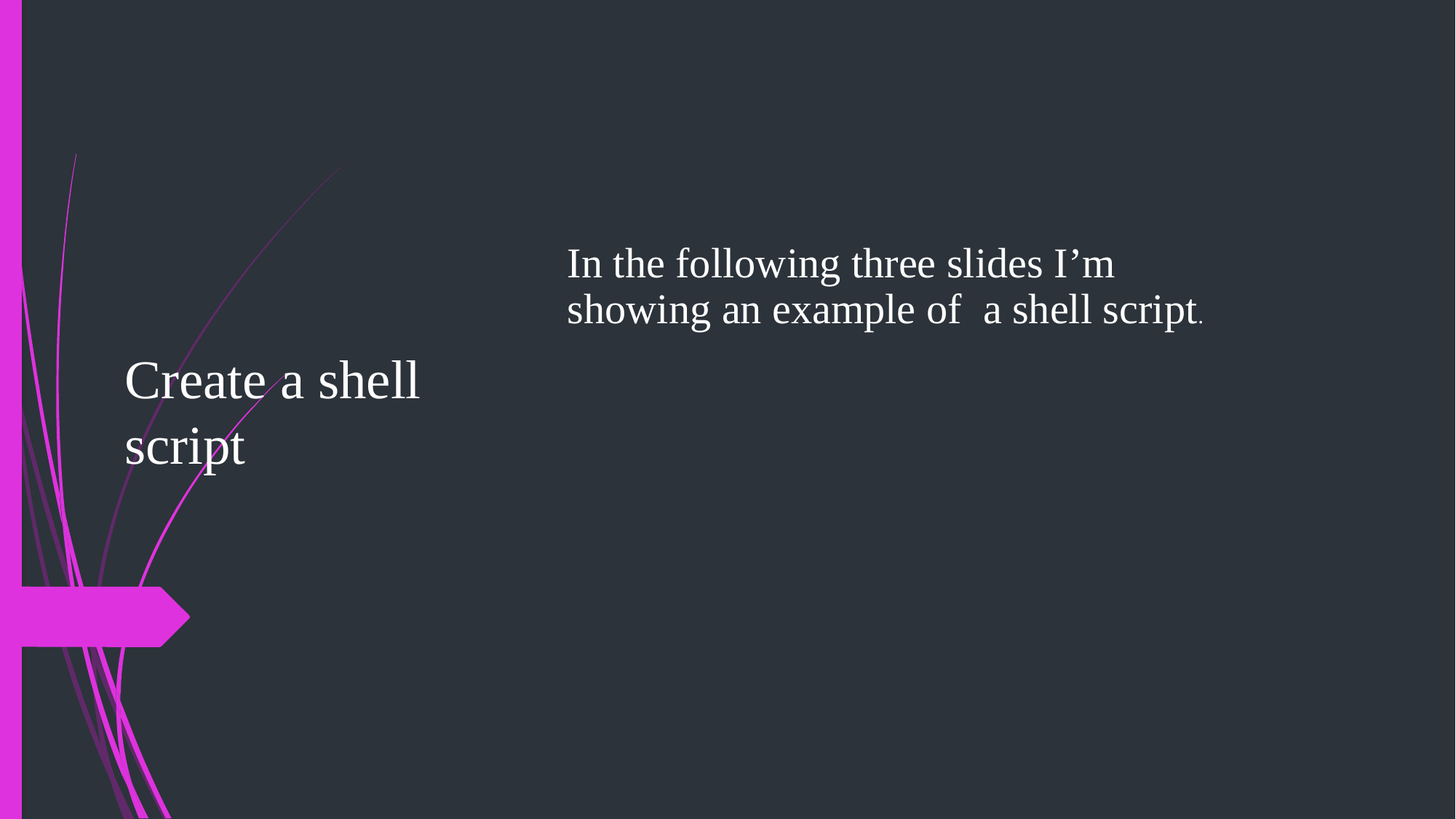

In the following three slides I’m showing an example of  a shell script.
# Create a shell script